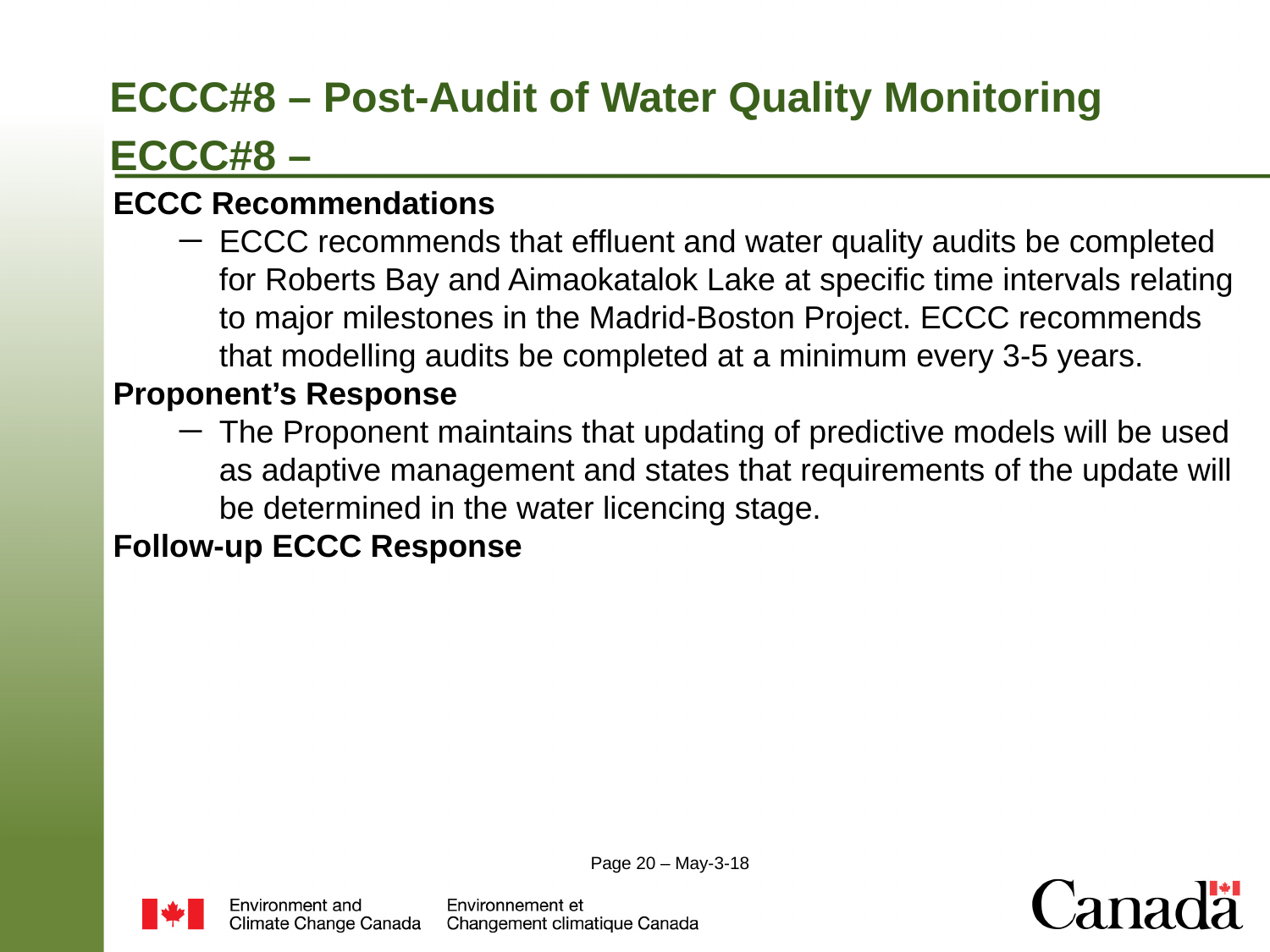

# ECCC#8 – Post-Audit of Water Quality Monitoring ECCC#8 –
ECCC Recommendations
ECCC recommends that effluent and water quality audits be completed for Roberts Bay and Aimaokatalok Lake at specific time intervals relating to major milestones in the Madrid-Boston Project. ECCC recommends that modelling audits be completed at a minimum every 3-5 years.
Proponent’s Response
The Proponent maintains that updating of predictive models will be used as adaptive management and states that requirements of the update will be determined in the water licencing stage.
Follow-up ECCC Response